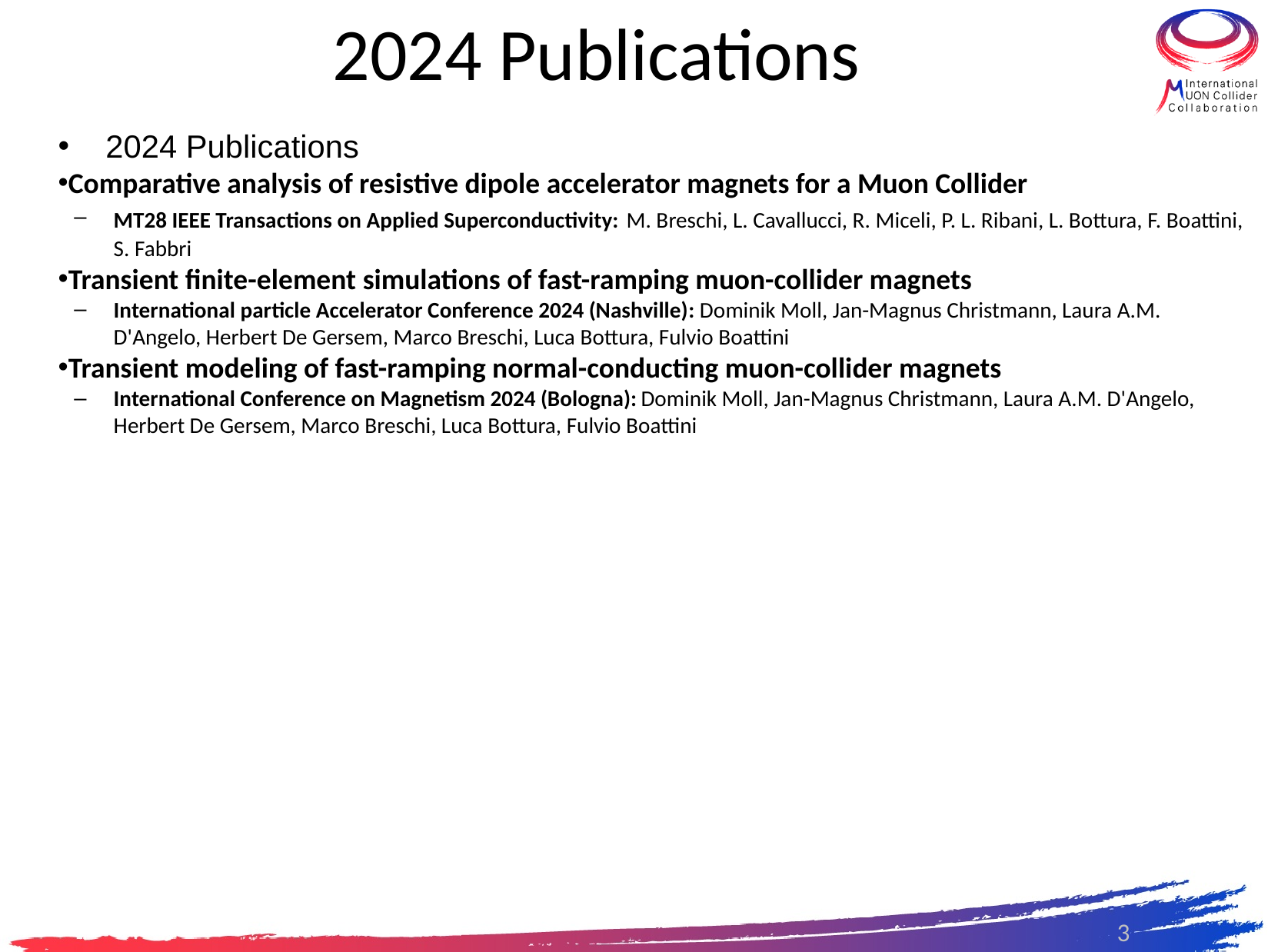

# 2024 Publications
2024 Publications
Comparative analysis of resistive dipole accelerator magnets for a Muon Collider
MT28 IEEE Transactions on Applied Superconductivity: M. Breschi, L. Cavallucci, R. Miceli, P. L. Ribani, L. Bottura, F. Boattini, S. Fabbri
Transient finite-element simulations of fast-ramping muon-collider magnets
International particle Accelerator Conference 2024 (Nashville): Dominik Moll, Jan-Magnus Christmann, Laura A.M. D'Angelo, Herbert De Gersem, Marco Breschi, Luca Bottura, Fulvio Boattini
Transient modeling of fast-ramping normal-conducting muon-collider magnets
International Conference on Magnetism 2024 (Bologna): Dominik Moll, Jan-Magnus Christmann, Laura A.M. D'Angelo, Herbert De Gersem, Marco Breschi, Luca Bottura, Fulvio Boattini

3